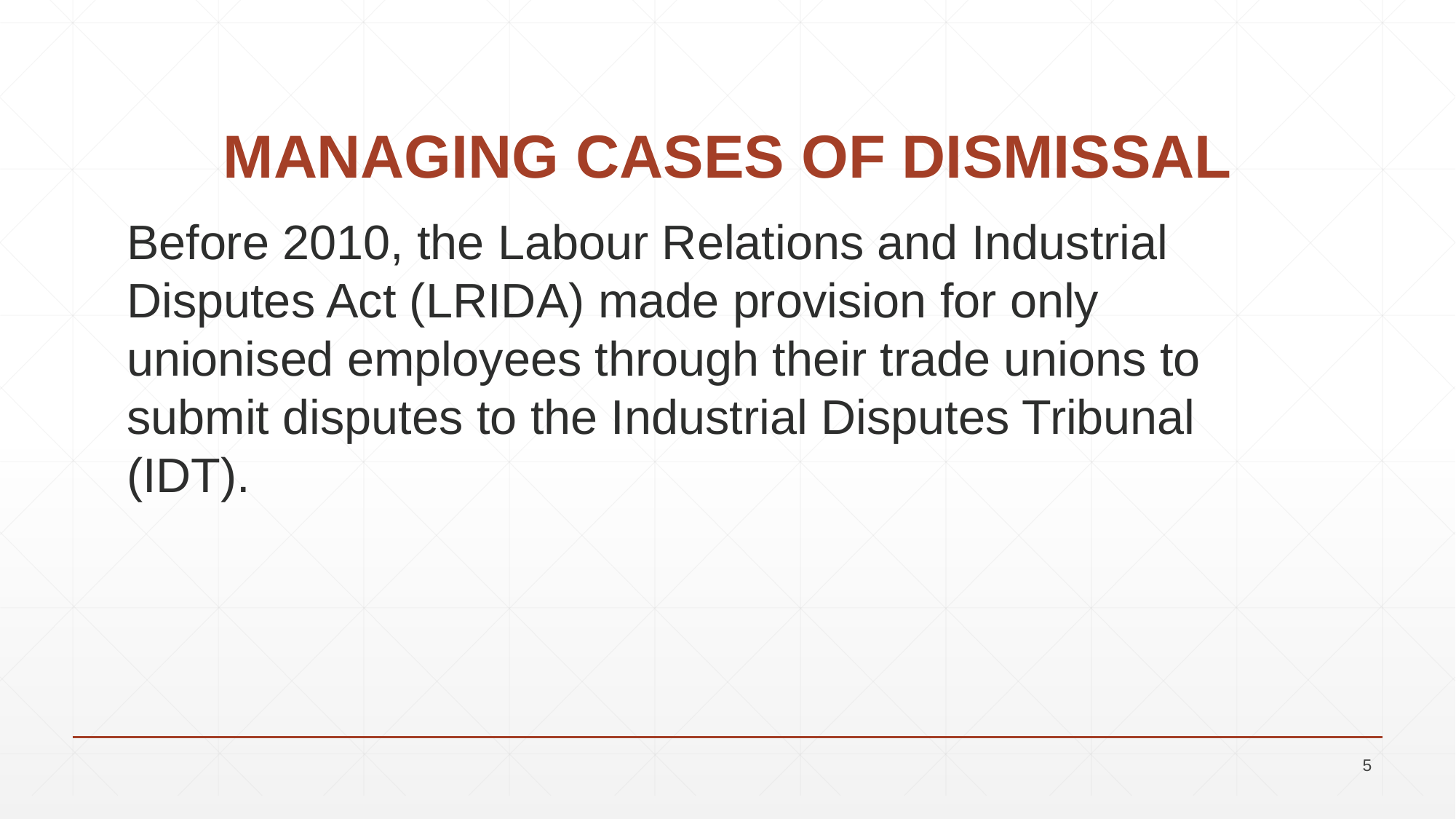

# MANAGING CASES OF DISMISSAL
Before 2010, the Labour Relations and Industrial Disputes Act (LRIDA) made provision for only unionised employees through their trade unions to submit disputes to the Industrial Disputes Tribunal (IDT).

5